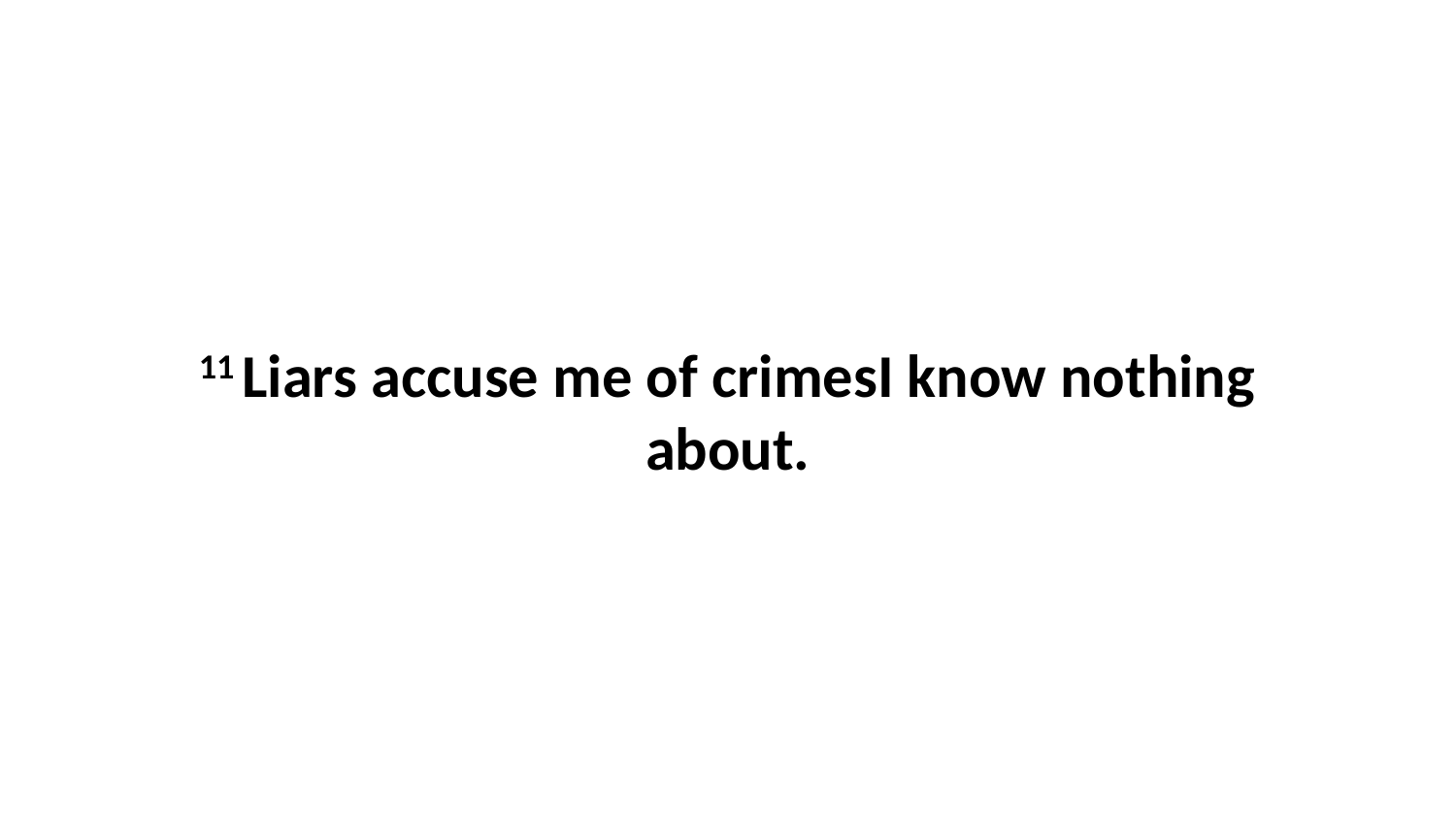

11 Liars accuse me of crimesI know nothing about.